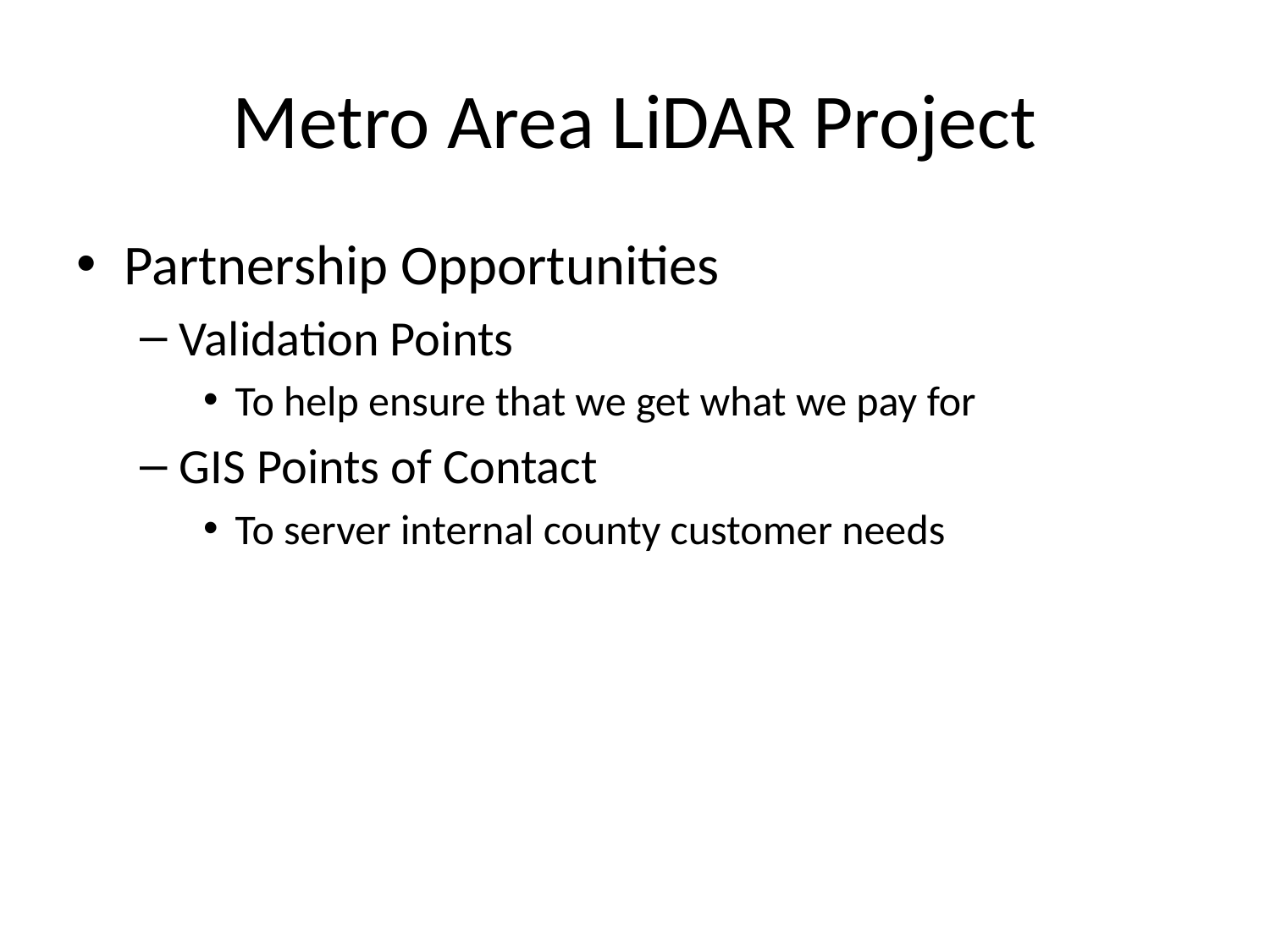

# Metro Area LiDAR Project
Partnership Opportunities
Validation Points
To help ensure that we get what we pay for
GIS Points of Contact
To server internal county customer needs